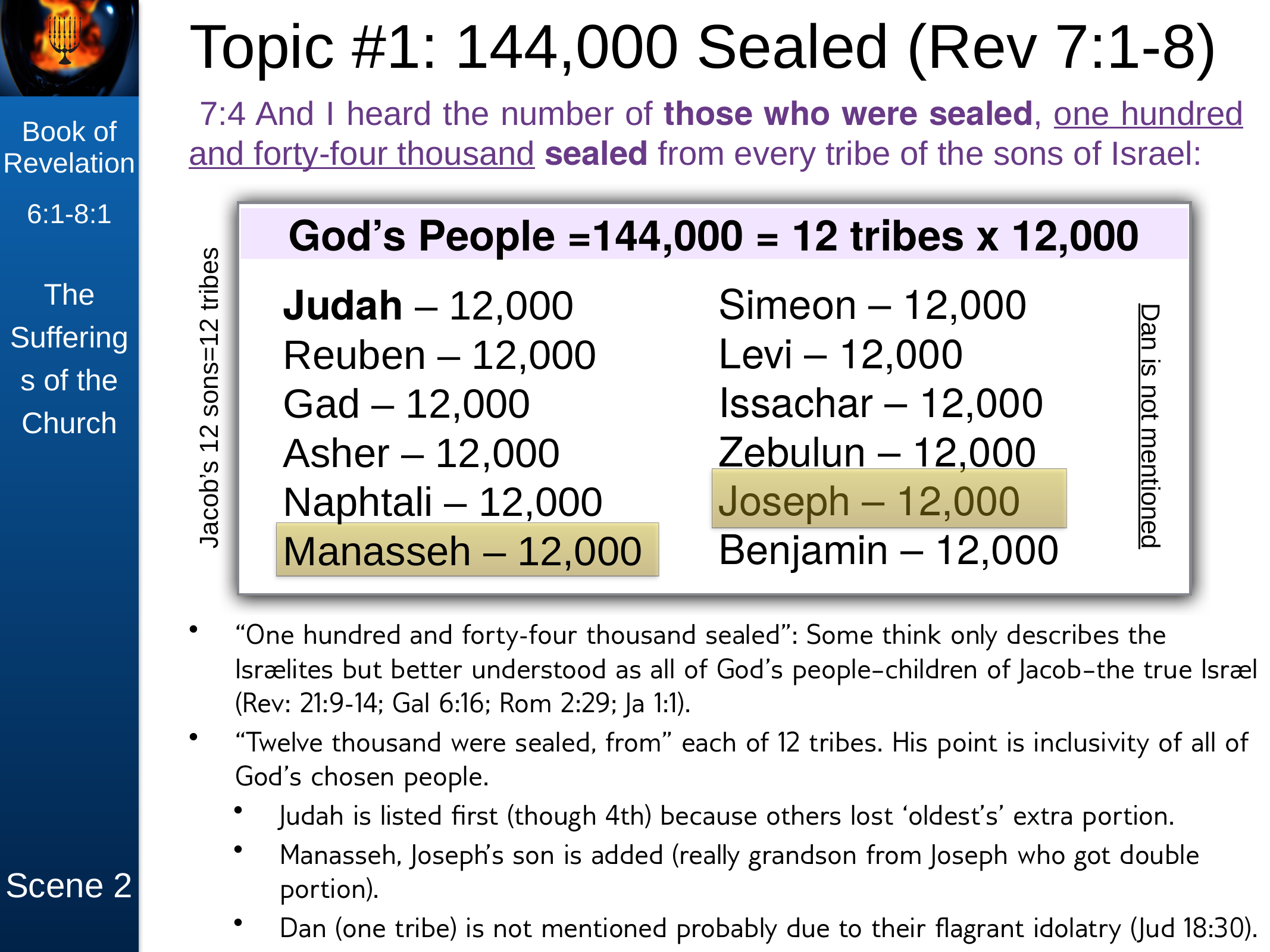

Topic #1: 144,000 Sealed (Rev 7:1-8)
 7:4 And I heard the number of those who were sealed, one hundred and forty-four thousand sealed from every tribe of the sons of Israel:

God’s People =144,000 = 12 tribes x 12,000
Judah – 12,000
Reuben – 12,000
Gad – 12,000
Asher – 12,000
Naphtali – 12,000
Manasseh – 12,000
Simeon – 12,000
Levi – 12,000
Issachar – 12,000
Zebulun – 12,000
Joseph – 12,000
Benjamin – 12,000
Jacob’s 12 sons=12 tribes

Dan is not mentioned
“One hundred and forty-four thousand sealed”: Some think only describes the Israelites but better understood as all of God’s people–children of Jacob–the true Israel (Rev: 21:9-14; Gal 6:16; Rom 2:29; Ja 1:1).
“Twelve thousand were sealed, from” each of 12 tribes. His point is inclusivity of all of God’s chosen people.
Judah is listed first (though 4th) because others lost ‘oldest’s’ extra portion.
Manasseh, Joseph’s son is added (really grandson from Joseph who got double portion).
Dan (one tribe) is not mentioned probably due to their flagrant idolatry (Jud 18:30).